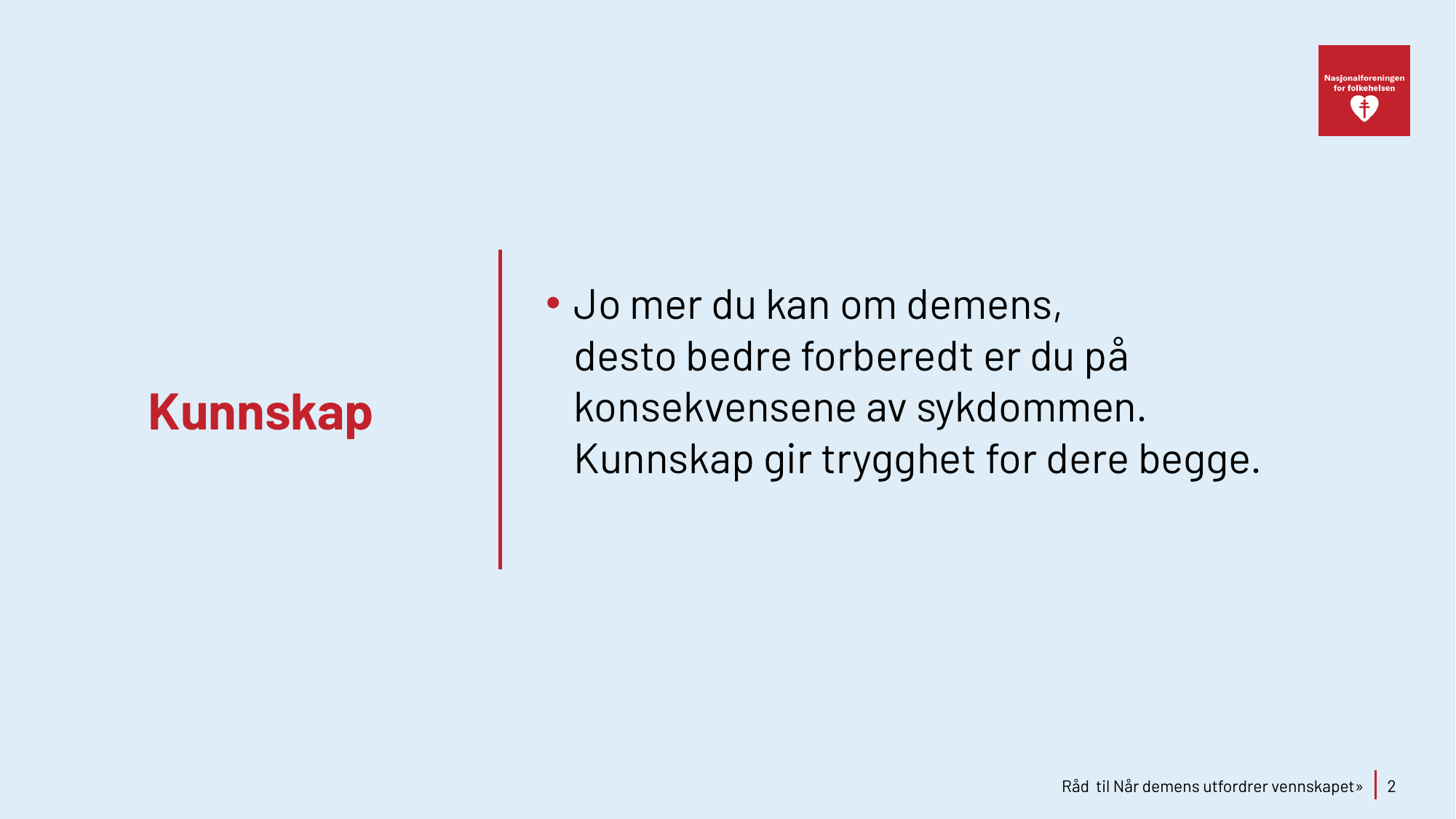

# Kunnskap
Jo mer du kan om demens,
desto bedre forberedt er du på konsekvensene av sykdommen.
Kunnskap gir trygghet for dere begge.

Råd  til Når demens utfordrer vennskapet»
2